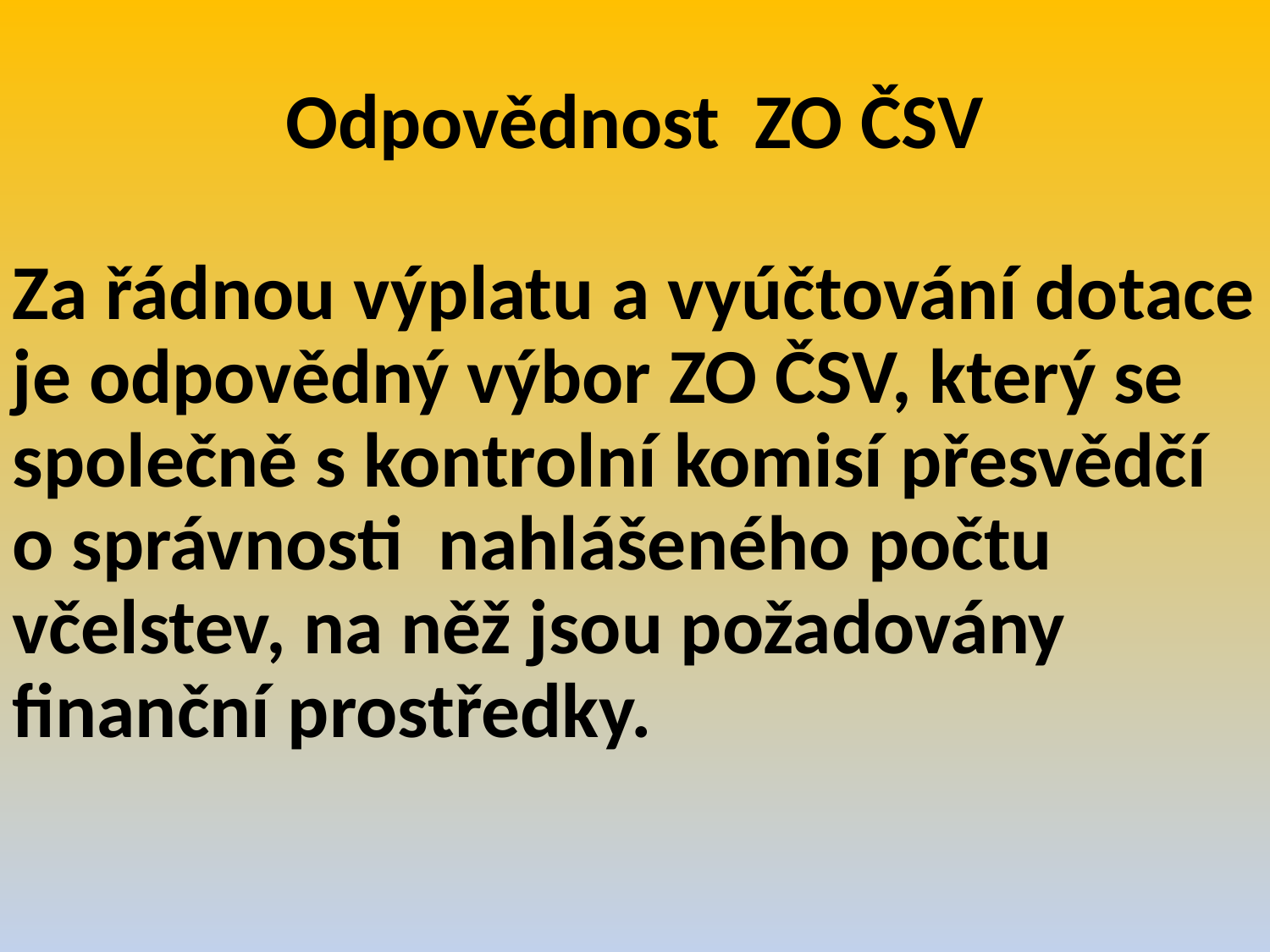

# Odpovědnost  ZO ČSV
Za řádnou výplatu a vyúčtování dotace je odpovědný výbor ZO ČSV, který se  společně s kontrolní komisí přesvědčí o správnosti  nahlášeného počtu včelstev, na něž jsou požadovány finanční prostředky.